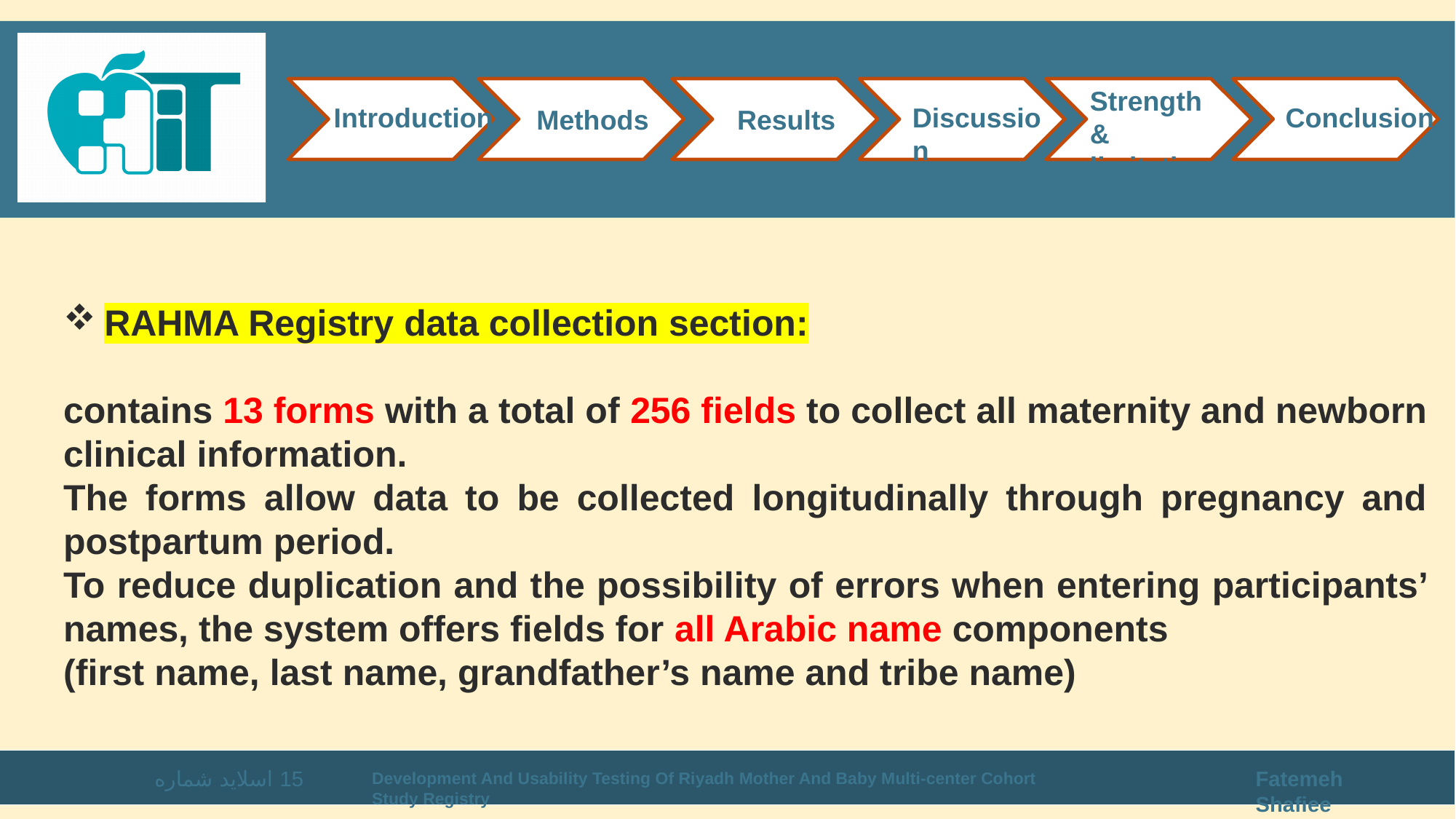

Strength & limitations

Introduction
Conclusion
Discussion
Methods
Results
RAHMA Registry data collection section:

contains 13 forms with a total of 256 fields to collect all maternity and newborn clinical information.
The forms allow data to be collected longitudinally through pregnancy and postpartum period.
To reduce duplication and the possibility of errors when entering participants’ names, the system offers fields for all Arabic name components
(first name, last name, grandfather’s name and tribe name)
اسلاید شماره 15
Fatemeh Shafiee
Development And Usability Testing Of Riyadh Mother And Baby Multi-center Cohort Study Registry